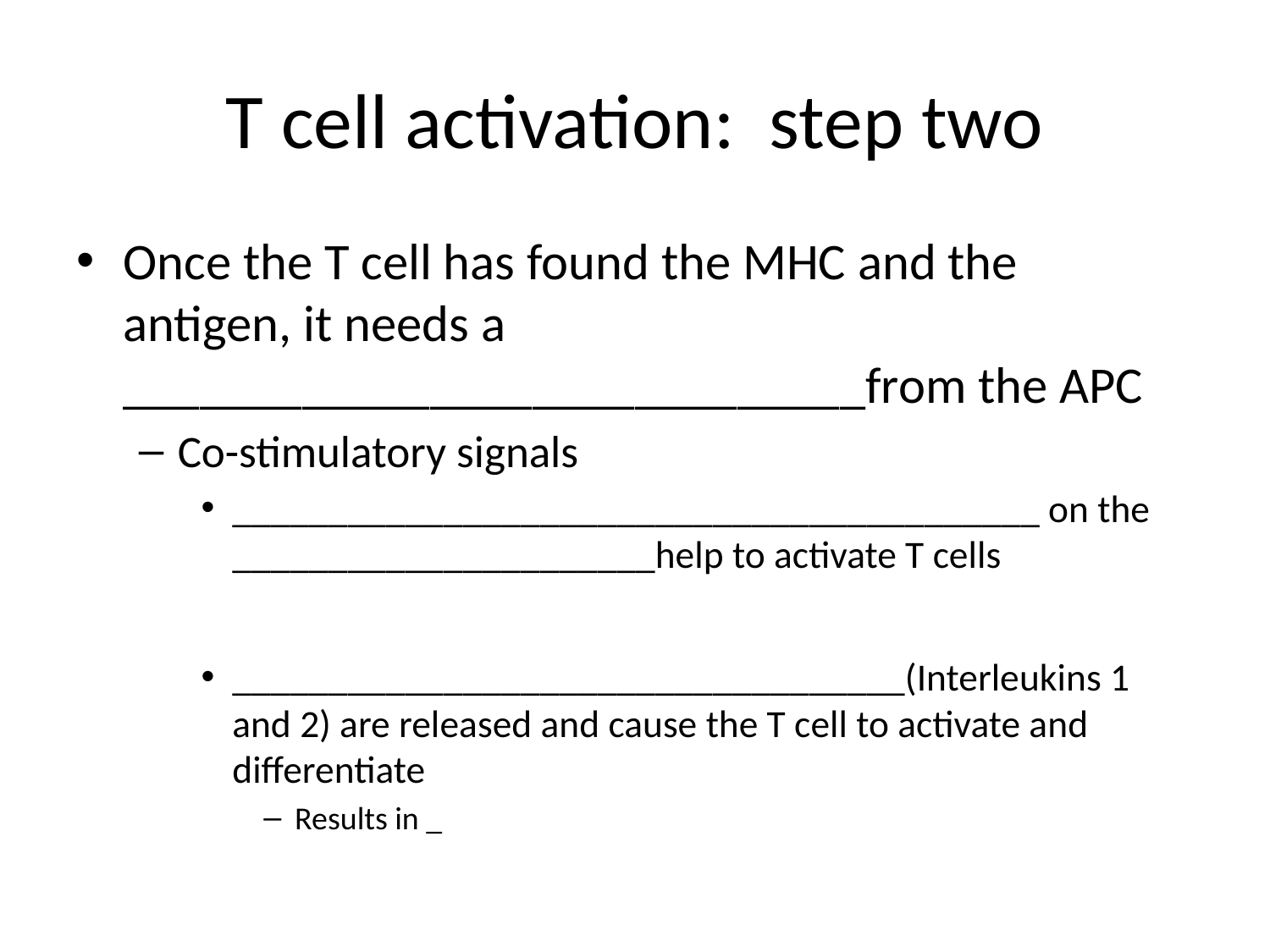

# T cell activation:  step two
Once the T cell has found the MHC and the antigen, it needs a _____________________________from the APC
Co-stimulatory signals
__________________________________________ on the ______________________help to activate T cells

___________________________________(Interleukins 1 and 2) are released and cause the T cell to activate and differentiate
Results in _